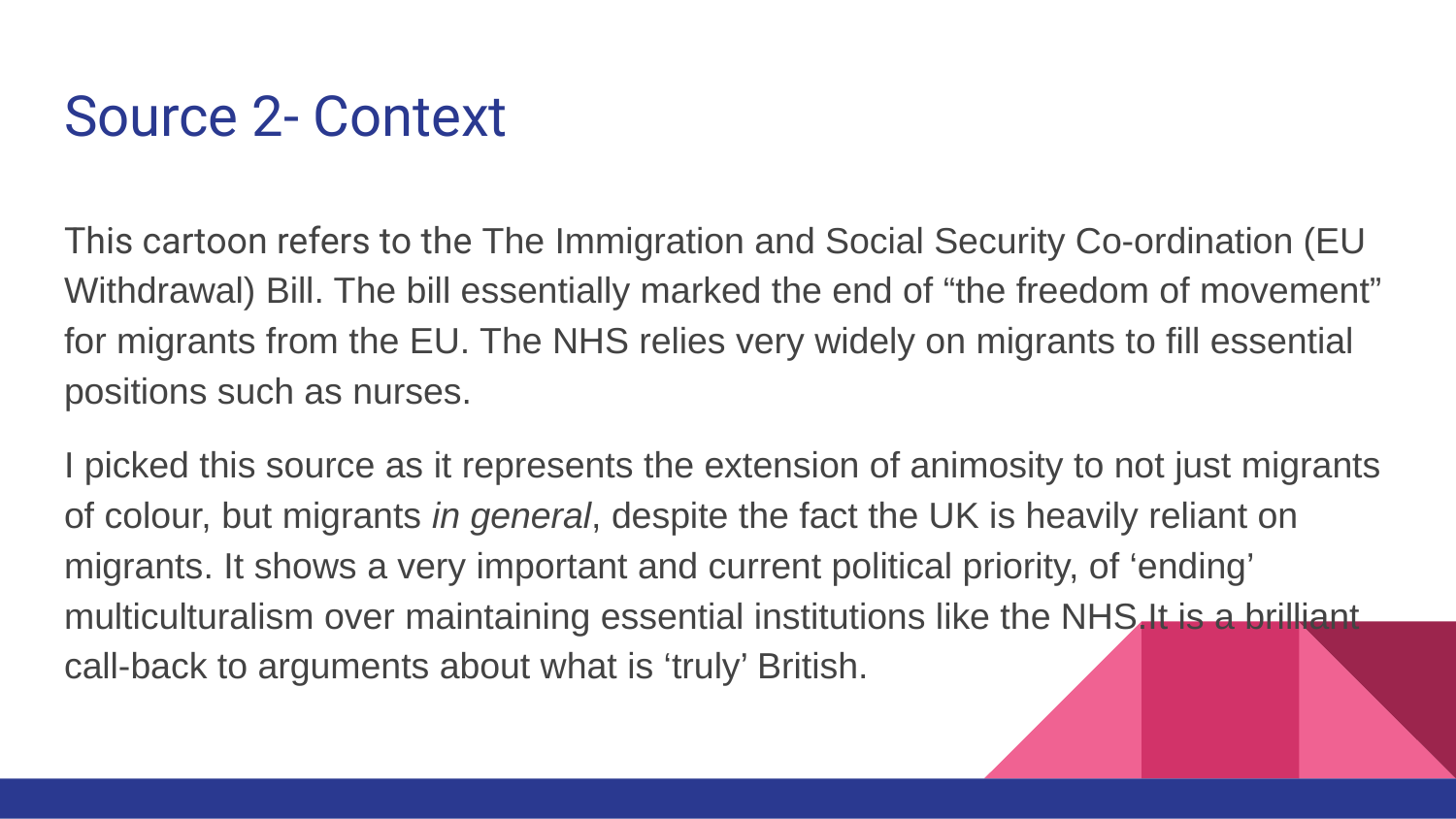

# Source 2- Context
This cartoon refers to the The Immigration and Social Security Co-ordination (EU Withdrawal) Bill. The bill essentially marked the end of “the freedom of movement” for migrants from the EU. The NHS relies very widely on migrants to fill essential positions such as nurses.
I picked this source as it represents the extension of animosity to not just migrants of colour, but migrants in general, despite the fact the UK is heavily reliant on migrants. It shows a very important and current political priority, of ‘ending’ multiculturalism over maintaining essential institutions like the NHS.It is a brilliant call-back to arguments about what is ‘truly’ British.